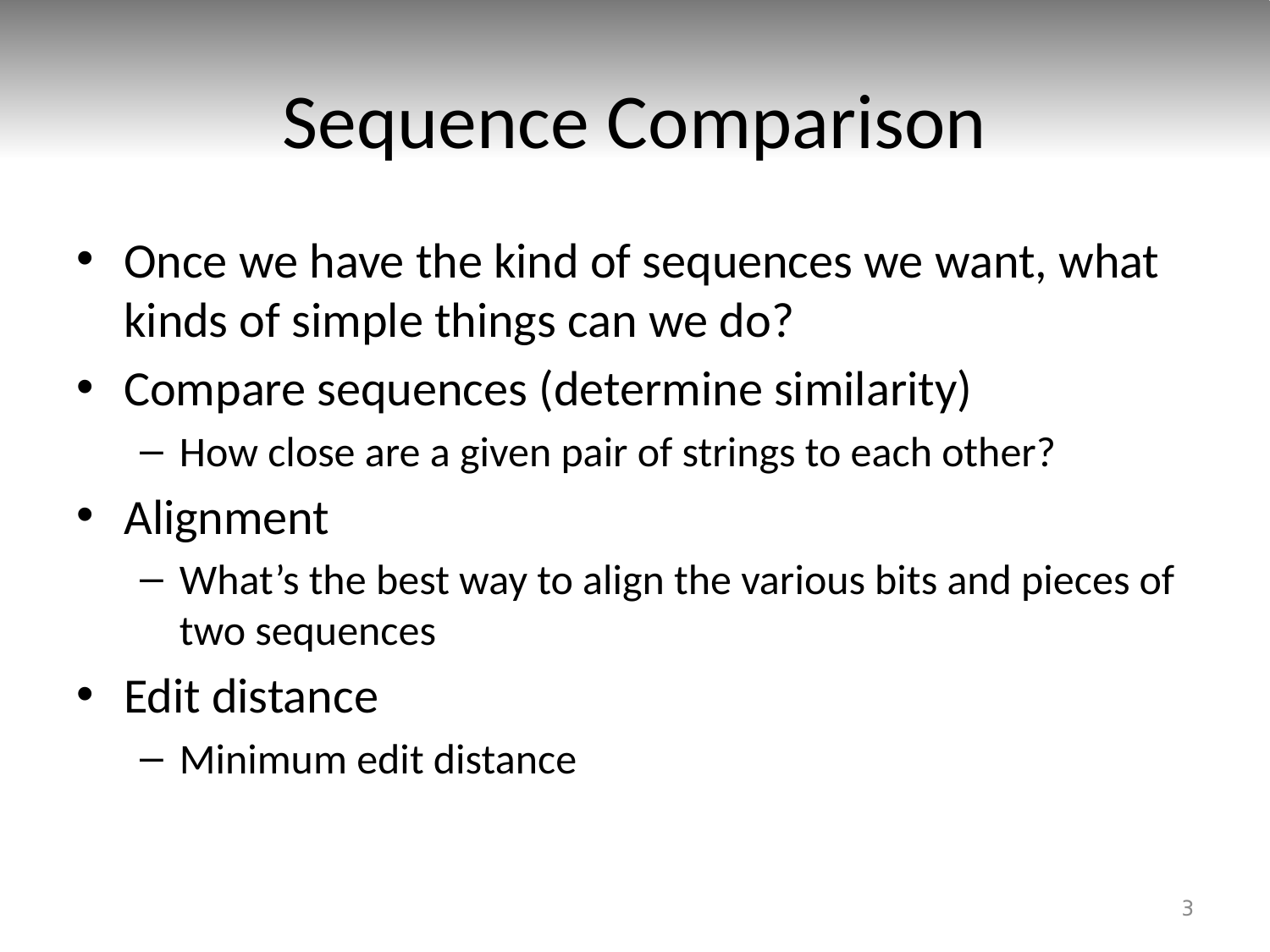

# Sequence Comparison
Once we have the kind of sequences we want, what kinds of simple things can we do?
Compare sequences (determine similarity)
How close are a given pair of strings to each other?
Alignment
What’s the best way to align the various bits and pieces of two sequences
Edit distance
Minimum edit distance

3